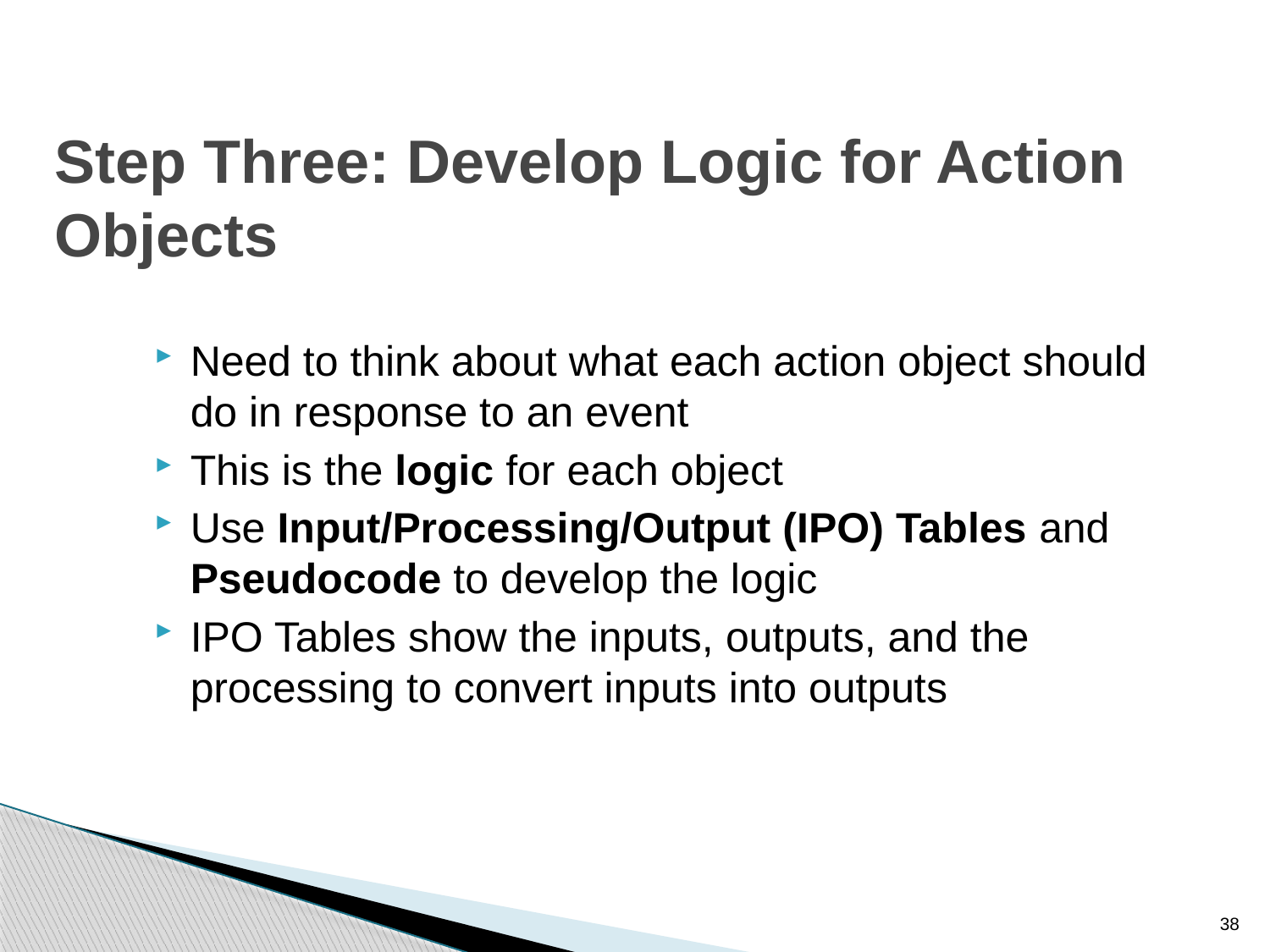

Step Three: Develop Logic for Action Objects
Need to think about what each action object should do in response to an event
This is the logic for each object
Use Input/Processing/Output (IPO) Tables and Pseudocode to develop the logic
IPO Tables show the inputs, outputs, and the processing to convert inputs into outputs
38